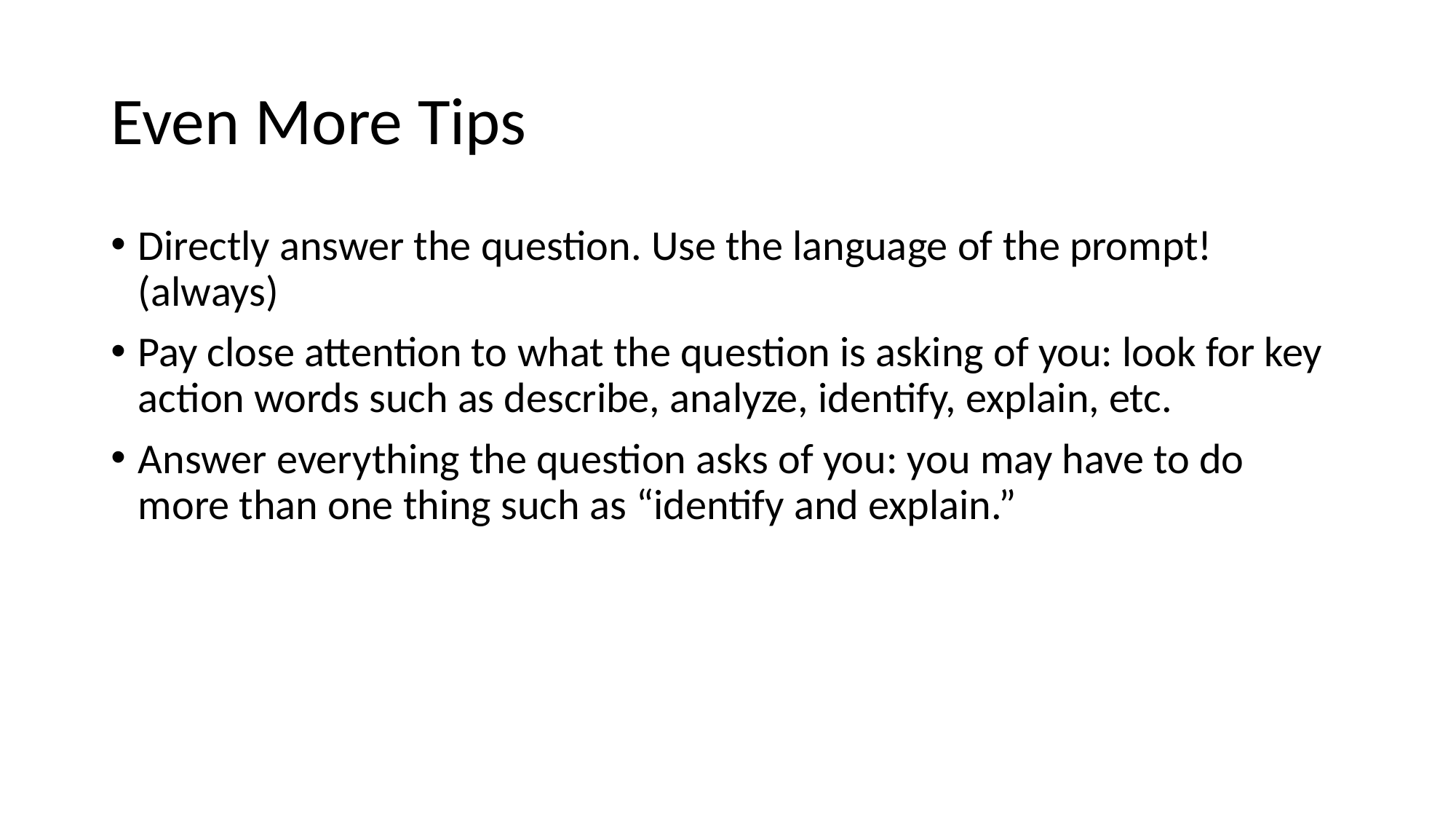

# Even More Tips
Directly answer the question. Use the language of the prompt! (always)
Pay close attention to what the question is asking of you: look for key action words such as describe, analyze, identify, explain, etc.
Answer everything the question asks of you: you may have to do more than one thing such as “identify and explain.”